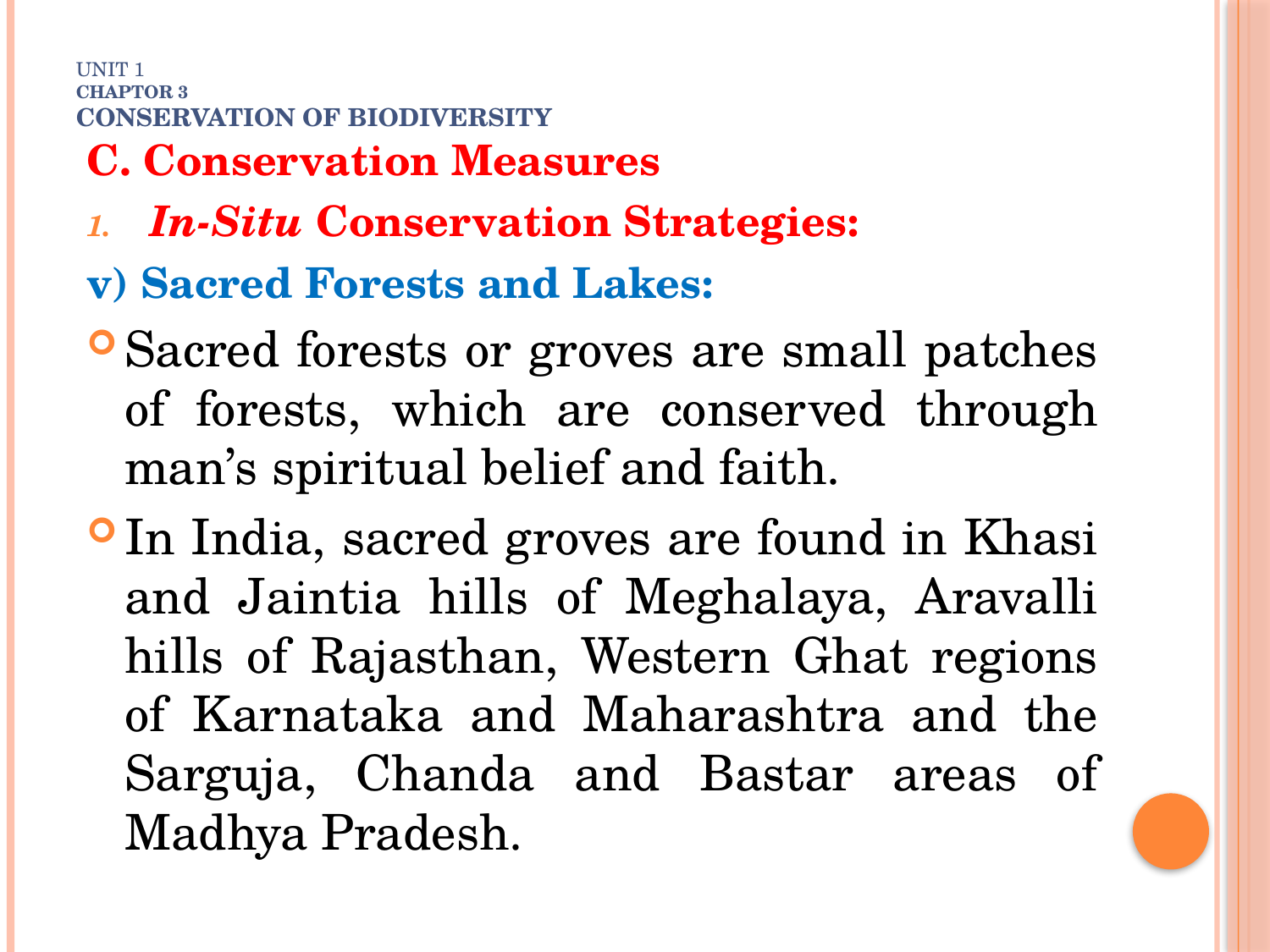

# Unit 1 Chaptor 3 Conservation of biodiversity
C. Conservation Measures
In-Situ Conservation Strategies:
v) Sacred Forests and Lakes:
Sacred forests or groves are small patches of forests, which are conserved through man’s spiritual belief and faith.
In India, sacred groves are found in Khasi and Jaintia hills of Meghalaya, Aravalli hills of Rajasthan, Western Ghat regions of Karnataka and Maharashtra and the Sarguja, Chanda and Bastar areas of Madhya Pradesh.